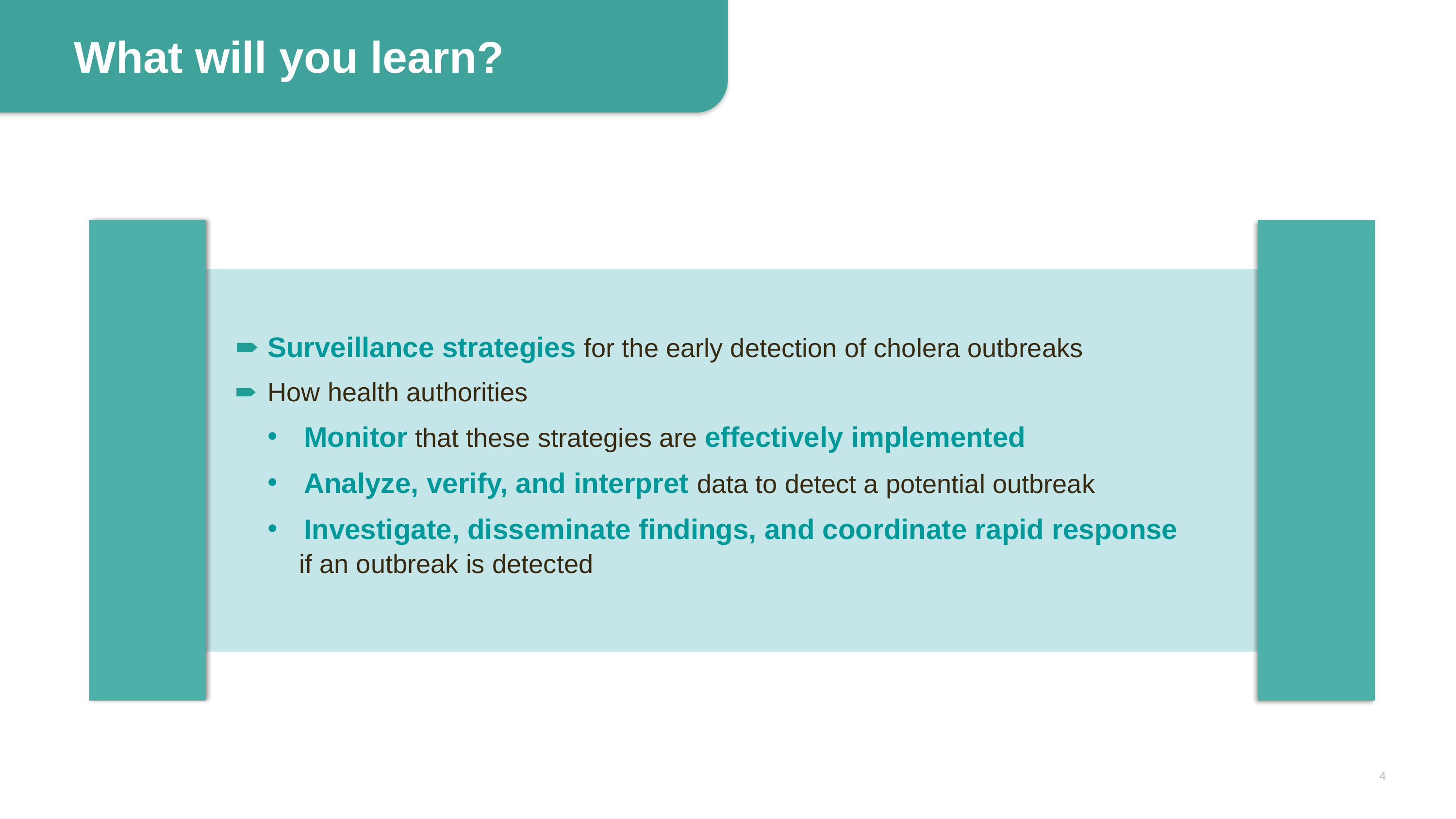

What will you learn?

Surveillance strategies for the early detection of cholera outbreaks
How health authorities
Monitor that these strategies are effectively implemented
Analyze, verify, and interpret data to detect a potential outbreak
Investigate, disseminate findings, and coordinate rapid response
    if an outbreak is detected
4